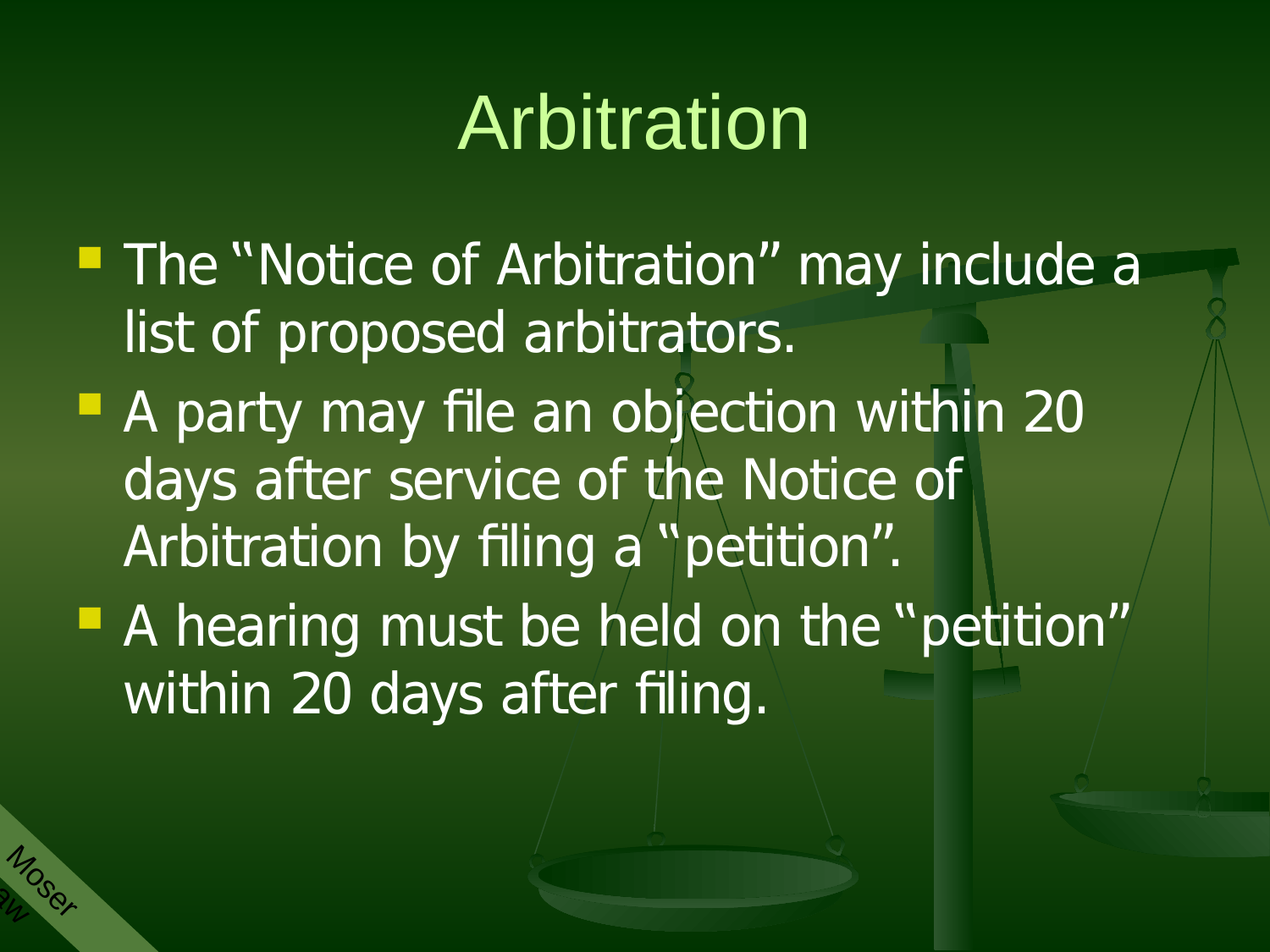

# Arbitration
The “Notice of Arbitration” may include a list of proposed arbitrators.
A party may file an objection within 20 days after service of the Notice of Arbitration by filing a “petition”.
A hearing must be held on the “petition” within 20 days after filing.